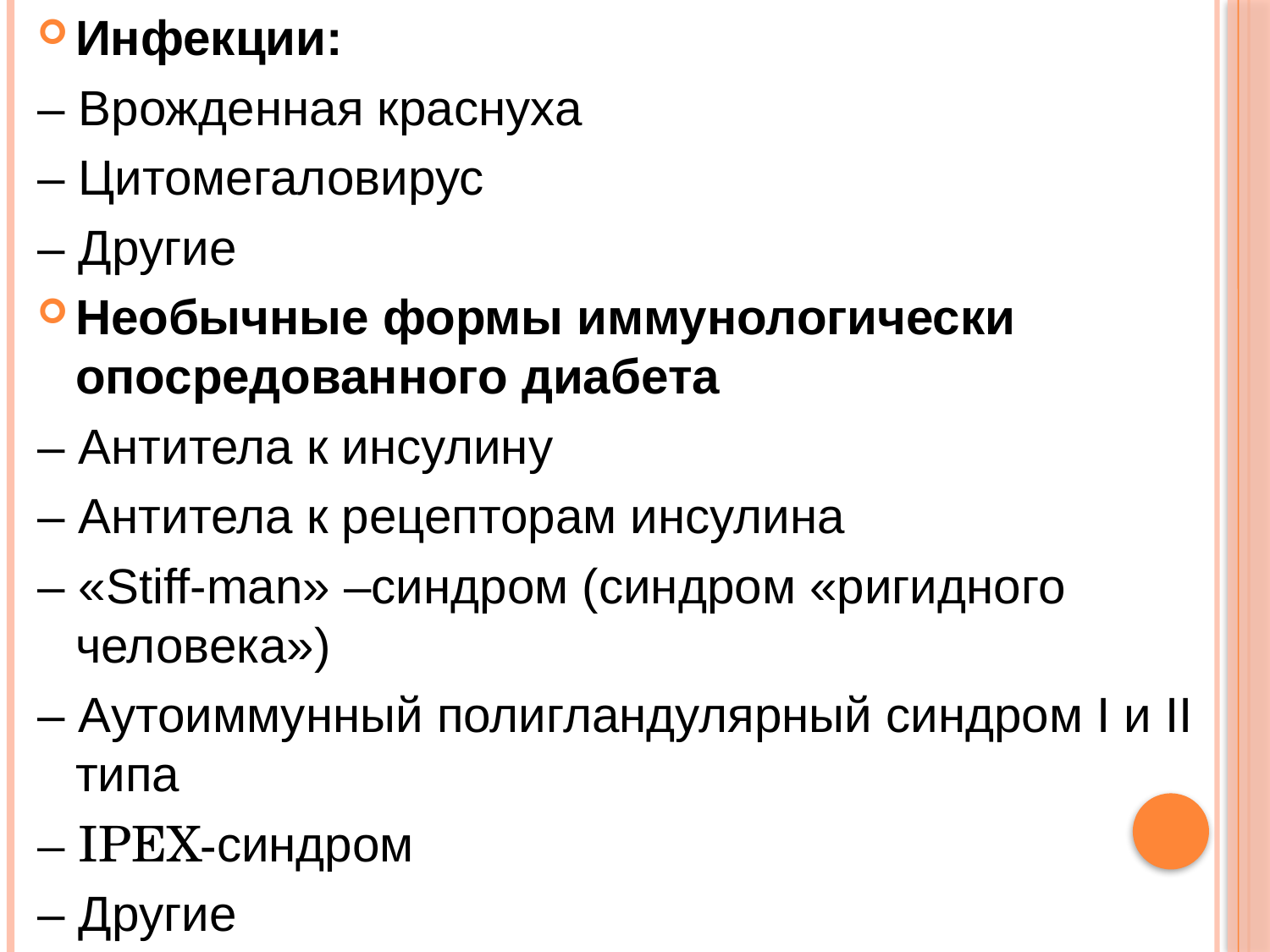

Инфекции:
– Врожденная краснуха
– Цитомегаловирус
– Другие
Необычные формы иммунологически опосредованного диабета
– Антитела к инсулину
– Антитела к рецепторам инсулина
– «Stiff-man» –синдром (синдром «ригидного человека»)
– Аутоиммунный полигландулярный синдром I и II типа
– IPEX-синдром
– Другие